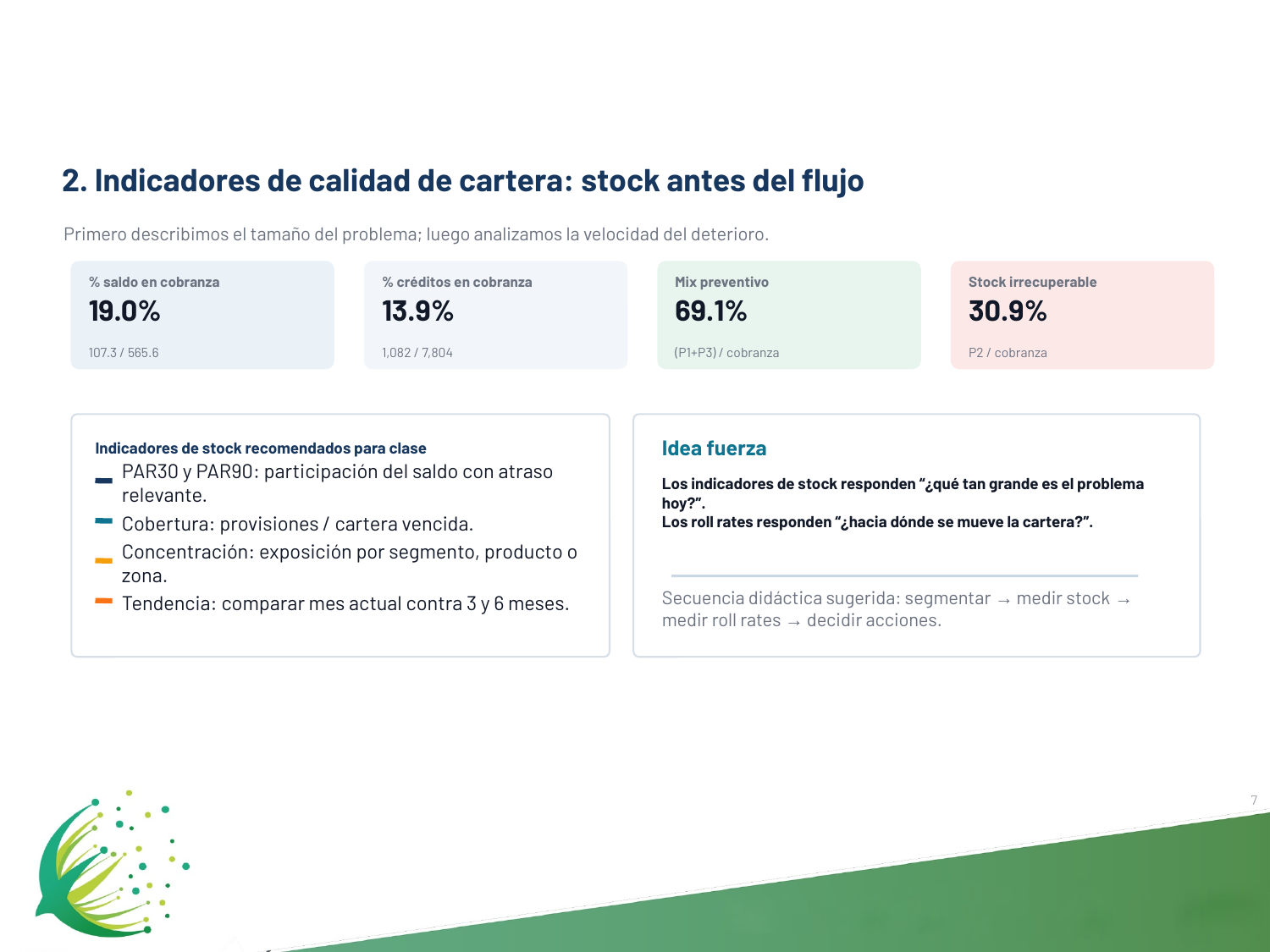

2. Indicadores de calidad de cartera: stock antes del flujo
Primero describimos el tamaño del problema; luego analizamos la velocidad del deterioro.

% saldo en cobranza
% créditos en cobranza
Mix preventivo
Stock irrecuperable
19.0%
13.9%
69.1%
30.9%
107.3 / 565.6
1,082 / 7,804
(P1+P3) / cobranza
P2 / cobranza

Indicadores de stock recomendados para clase
Idea fuerza
PAR30 y PAR90: participación del saldo con atraso relevante.
Los indicadores de stock responden “¿qué tan grande es el problema hoy?”.
Los roll rates responden “¿hacia dónde se mueve la cartera?”.

Cobertura: provisiones / cartera vencida.

Concentración: exposición por segmento, producto o zona.

Tendencia: comparar mes actual contra 3 y 6 meses.
Secuencia didáctica sugerida: segmentar → medir stock → medir roll rates → decidir acciones.

7